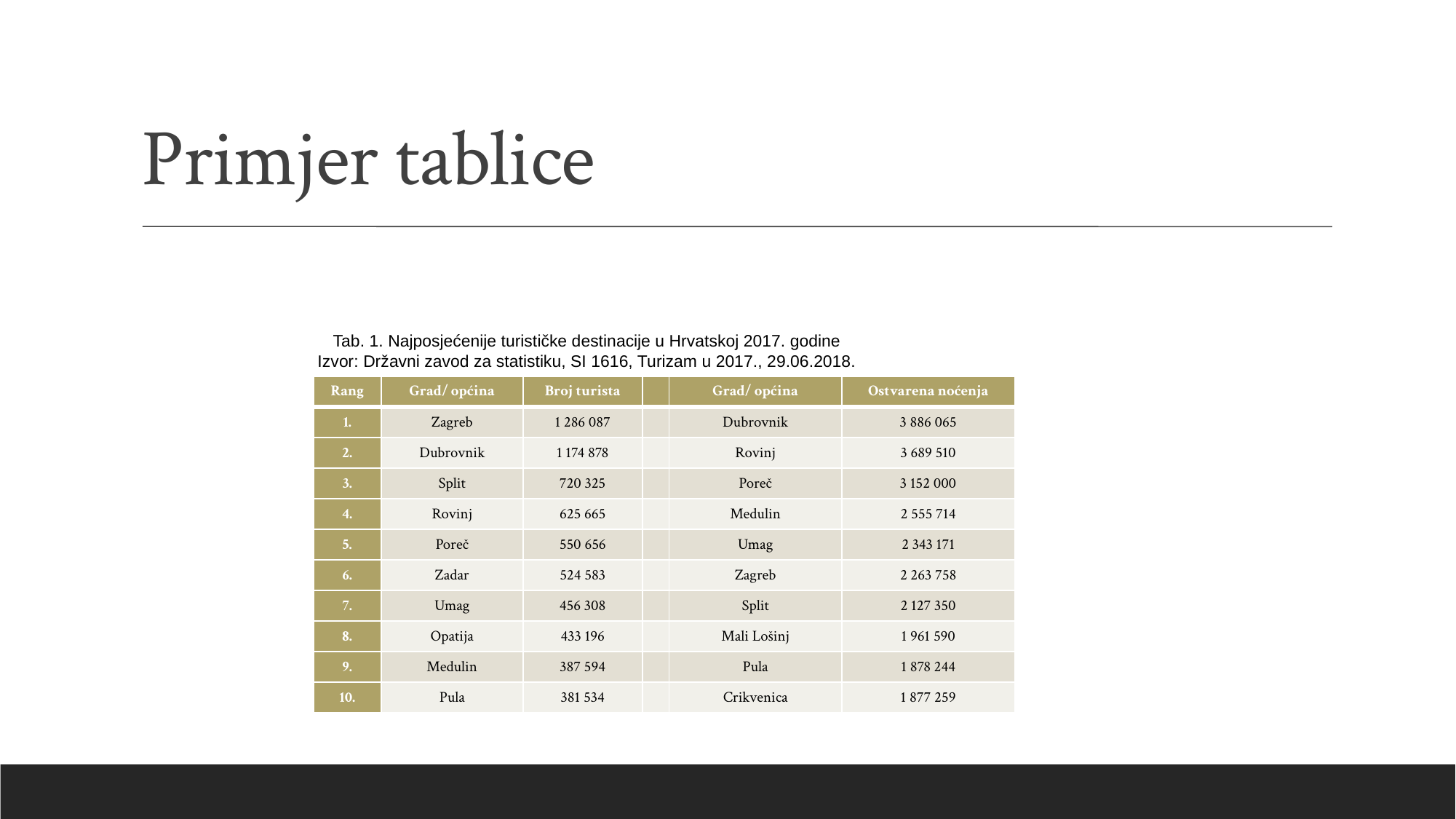

Primjer tablice
Tab. 1. Najposjećenije turističke destinacije u Hrvatskoj 2017. godine
Izvor: Državni zavod za statistiku, SI 1616, Turizam u 2017., 29.06.2018.
| Rang | Grad/ općina | Broj turista |  | Grad/ općina | Ostvarena noćenja |
| --- | --- | --- | --- | --- | --- |
| 1. | Zagreb | 1 286 087 |  | Dubrovnik | 3 886 065 |
| 2. | Dubrovnik | 1 174 878 |  | Rovinj | 3 689 510 |
| 3. | Split | 720 325 |  | Poreč | 3 152 000 |
| 4. | Rovinj | 625 665 |  | Medulin | 2 555 714 |
| 5. | Poreč | 550 656 |  | Umag | 2 343 171 |
| 6. | Zadar | 524 583 |  | Zagreb | 2 263 758 |
| 7. | Umag | 456 308 |  | Split | 2 127 350 |
| 8. | Opatija | 433 196 |  | Mali Lošinj | 1 961 590 |
| 9. | Medulin | 387 594 |  | Pula | 1 878 244 |
| 10. | Pula | 381 534 |  | Crikvenica | 1 877 259 |